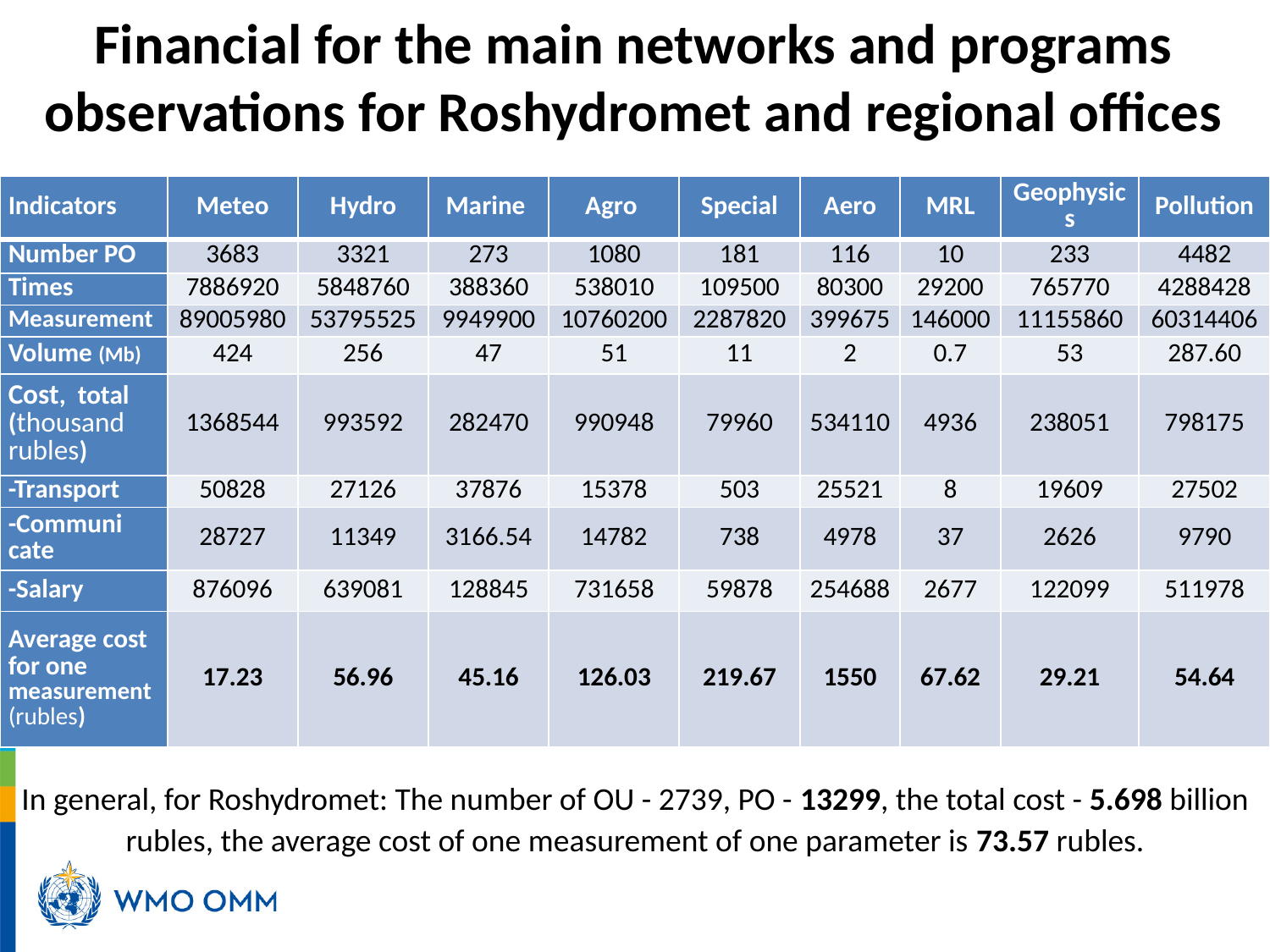

Financial for the main networks and programs observations for Roshydromet and regional offices
| Indicators | Meteo | Hydro | Marine | Agro | Special | Aero | MRL | Geophysics | Pollution |
| --- | --- | --- | --- | --- | --- | --- | --- | --- | --- |
| Number PO | 3683 | 3321 | 273 | 1080 | 181 | 116 | 10 | 233 | 4482 |
| Times | 7886920 | 5848760 | 388360 | 538010 | 109500 | 80300 | 29200 | 765770 | 4288428 |
| Measurement | 89005980 | 53795525 | 9949900 | 10760200 | 2287820 | 399675 | 146000 | 11155860 | 60314406 |
| Volume (Mb) | 424 | 256 | 47 | 51 | 11 | 2 | 0.7 | 53 | 287.60 |
| Cost, total (thousand rubles) | 1368544 | 993592 | 282470 | 990948 | 79960 | 534110 | 4936 | 238051 | 798175 |
| -Transport | 50828 | 27126 | 37876 | 15378 | 503 | 25521 | 8 | 19609 | 27502 |
| -Communi cate | 28727 | 11349 | 3166.54 | 14782 | 738 | 4978 | 37 | 2626 | 9790 |
| -Salary | 876096 | 639081 | 128845 | 731658 | 59878 | 254688 | 2677 | 122099 | 511978 |
| Average cost for one measurement (rubles) | 17.23 | 56.96 | 45.16 | 126.03 | 219.67 | 1550 | 67.62 | 29.21 | 54.64 |
In general, for Roshydromet: The number of OU - 2739, PO - 13299, the total cost - 5.698 billion rubles, the average cost of one measurement of one parameter is 73.57 rubles.